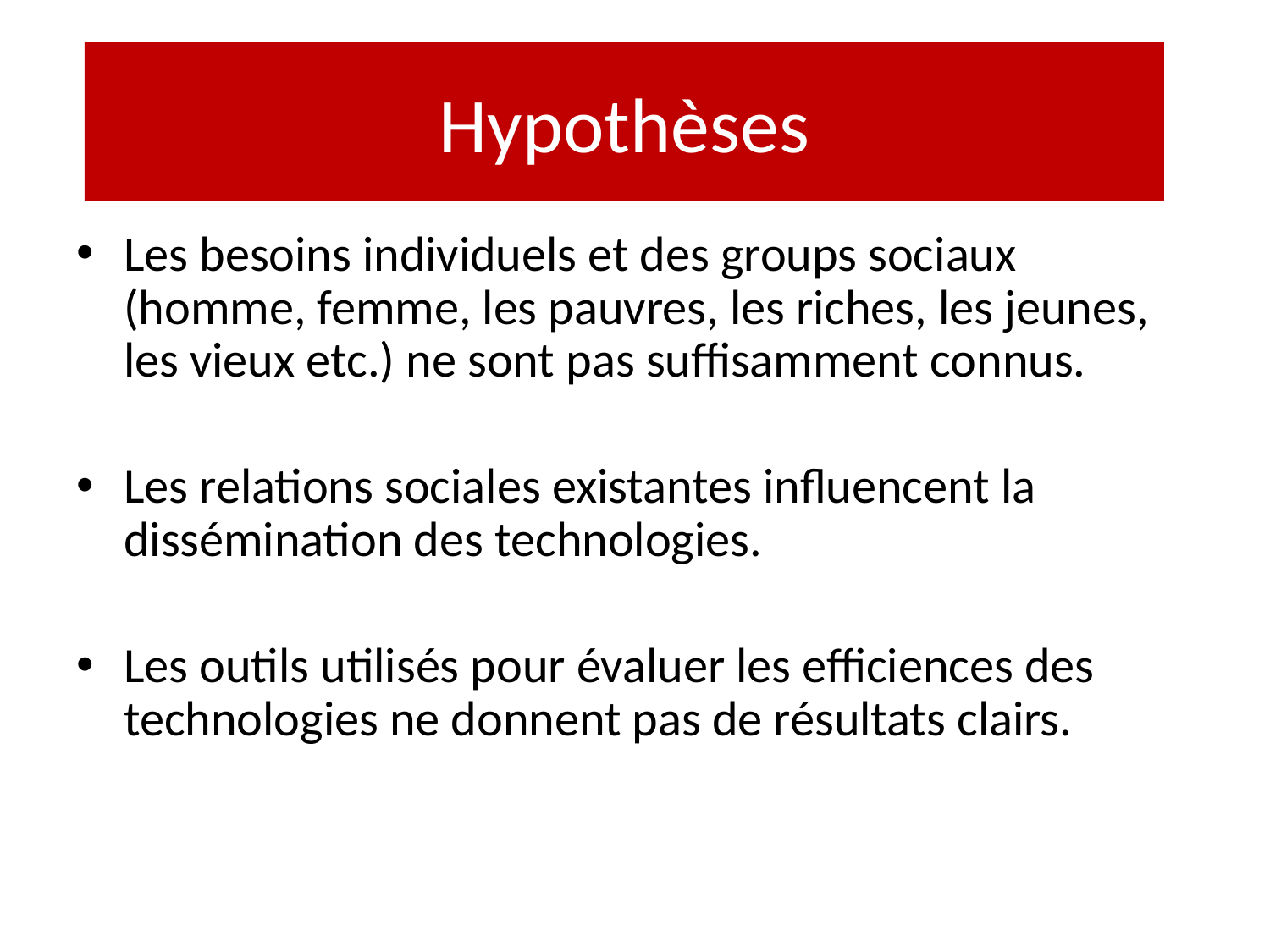

# Hypothèses
Les besoins individuels et des groups sociaux (homme, femme, les pauvres, les riches, les jeunes, les vieux etc.) ne sont pas suffisamment connus.

Les relations sociales existantes influencent la dissémination des technologies.

Les outils utilisés pour évaluer les efficiences des technologies ne donnent pas de résultats clairs.